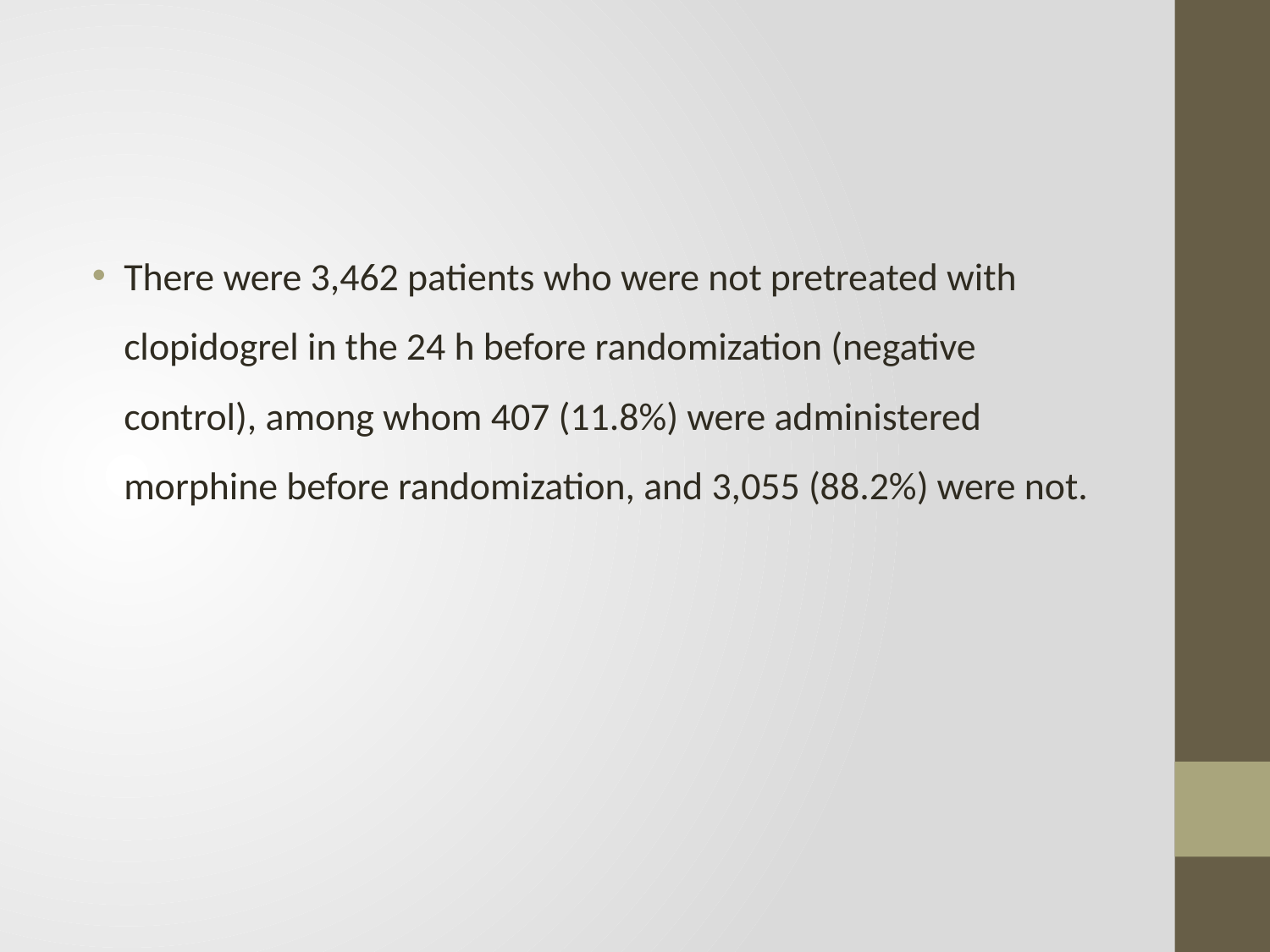

#
There were 3,462 patients who were not pretreated with clopidogrel in the 24 h before randomization (negative control), among whom 407 (11.8%) were administered morphine before randomization, and 3,055 (88.2%) were not.